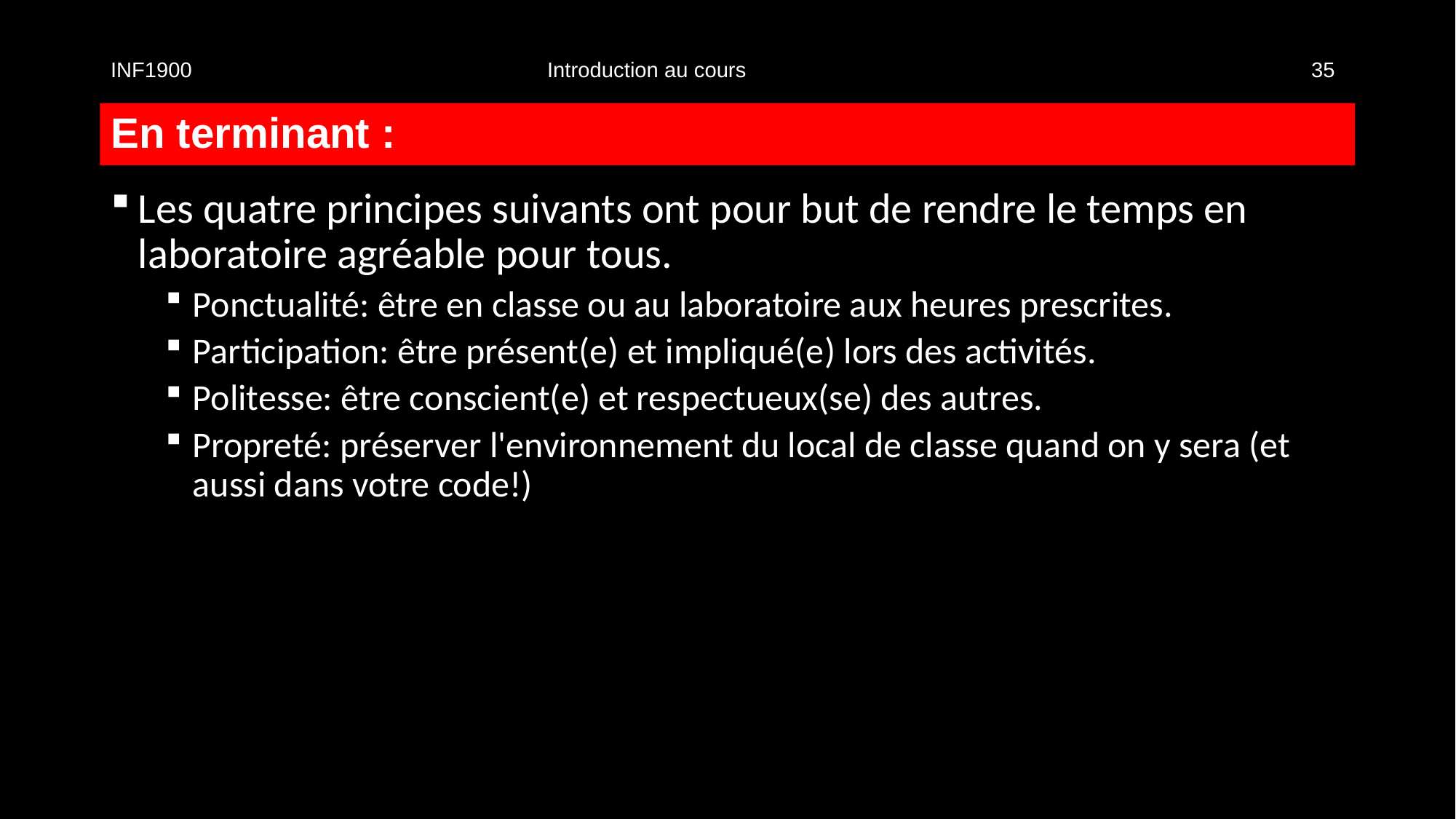

INF1900				Introduction au cours						35
# En terminant :
Les quatre principes suivants ont pour but de rendre le temps en laboratoire agréable pour tous.
Ponctualité: être en classe ou au laboratoire aux heures prescrites.
Participation: être présent(e) et impliqué(e) lors des activités.
Politesse: être conscient(e) et respectueux(se) des autres.
Propreté: préserver l'environnement du local de classe quand on y sera (et aussi dans votre code!)